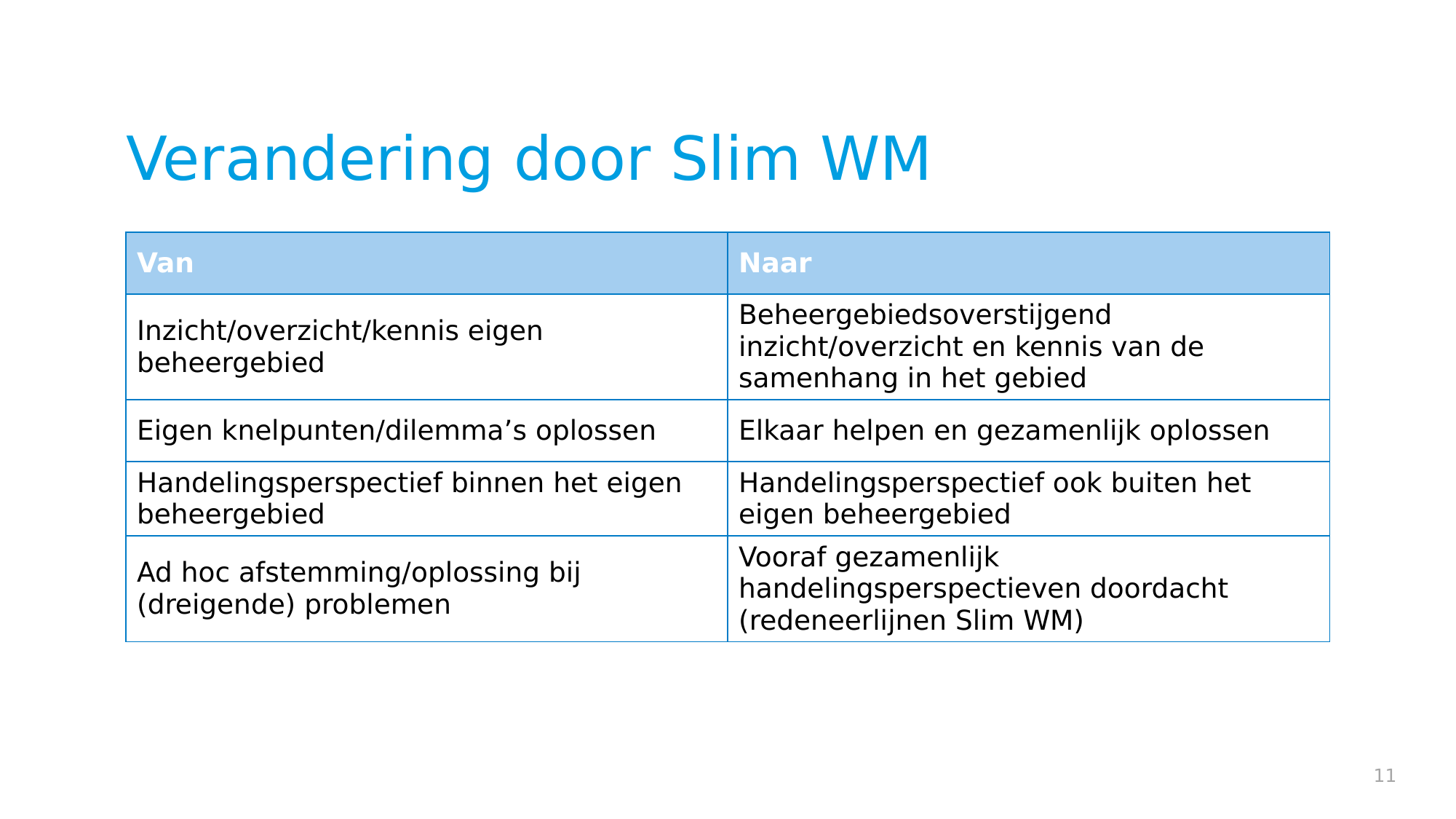

# Verandering door Slim WM
| Van | Naar |
| --- | --- |
| Inzicht/overzicht/kennis eigen beheergebied | Beheergebiedsoverstijgend inzicht/overzicht en kennis van de samenhang in het gebied |
| Eigen knelpunten/dilemma’s oplossen | Elkaar helpen en gezamenlijk oplossen |
| Handelingsperspectief binnen het eigen beheergebied | Handelingsperspectief ook buiten het eigen beheergebied |
| Ad hoc afstemming/oplossing bij (dreigende) problemen | Vooraf gezamenlijk handelingsperspectieven doordacht (redeneerlijnen Slim WM) |

11